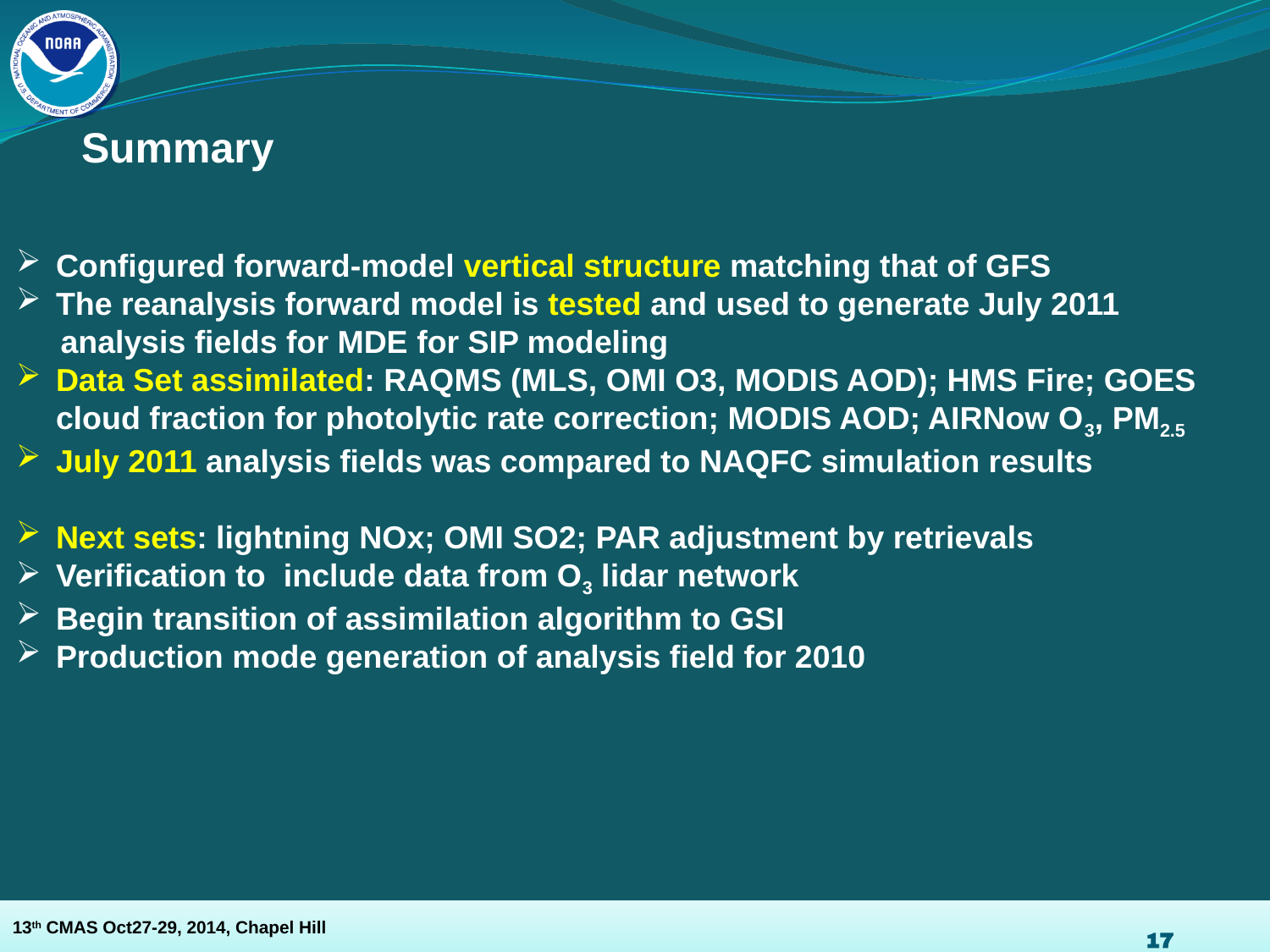

Summary

Configured forward-model vertical structure matching that of GFS
The reanalysis forward model is tested and used to generate July 2011
     analysis fields for MDE for SIP modeling
Data Set assimilated: RAQMS (MLS, OMI O3, MODIS AOD); HMS Fire; GOES cloud fraction for photolytic rate correction; MODIS AOD; AIRNow O3, PM2.5
July 2011 analysis fields was compared to NAQFC simulation results

Next sets: lightning NOx; OMI SO2; PAR adjustment by retrievals
Verification to  include data from O3 lidar network
Begin transition of assimilation algorithm to GSI
Production mode generation of analysis field for 2010
17
13th CMAS Oct27-29, 2014, Chapel Hill